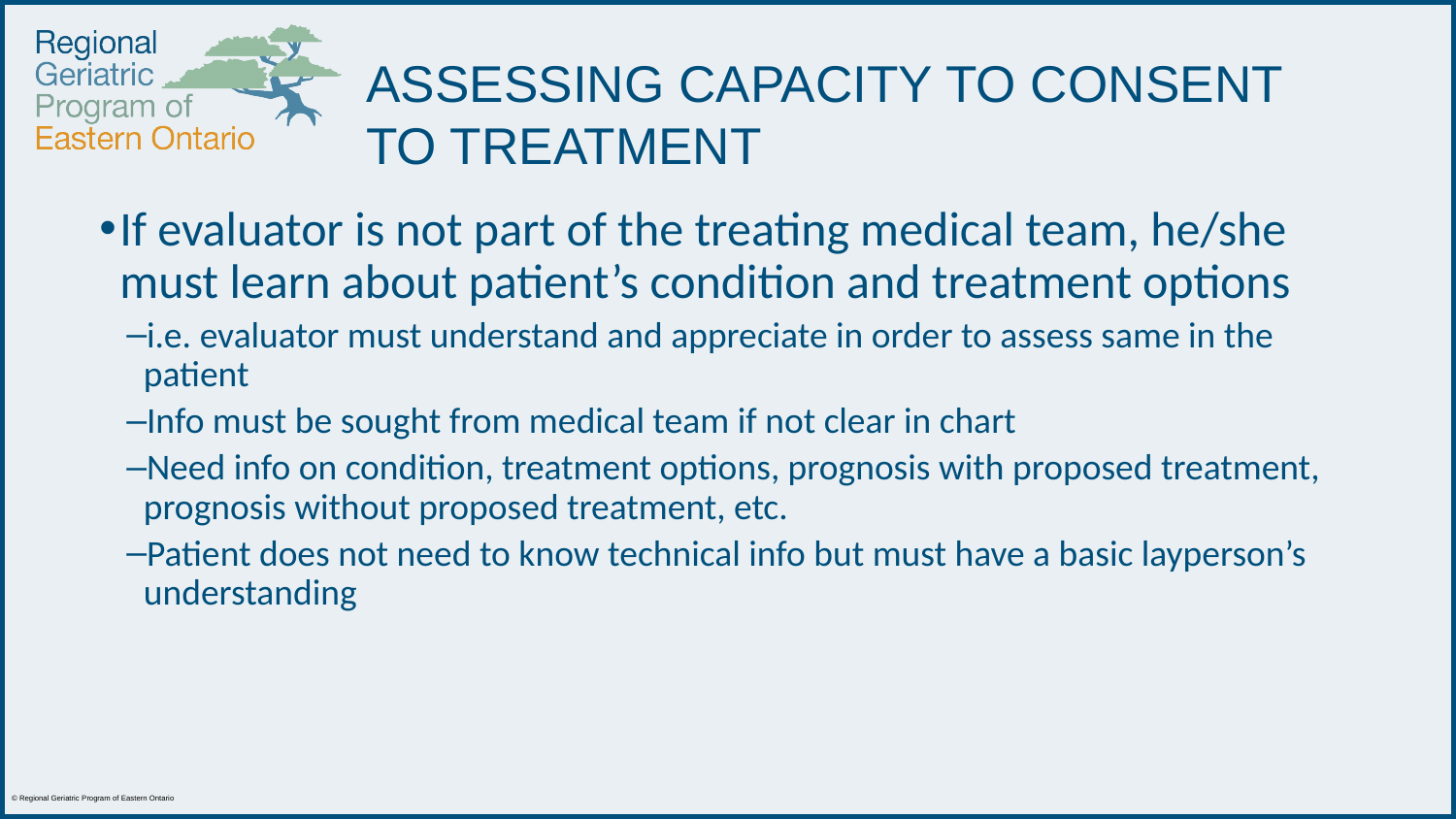

# ASSESSING CAPACITY TO CONSENT TO TREATMENT
If evaluator is not part of the treating medical team, he/she must learn about patient’s condition and treatment options
i.e. evaluator must understand and appreciate in order to assess same in the patient
Info must be sought from medical team if not clear in chart
Need info on condition, treatment options, prognosis with proposed treatment, prognosis without proposed treatment, etc.
Patient does not need to know technical info but must have a basic layperson’s understanding